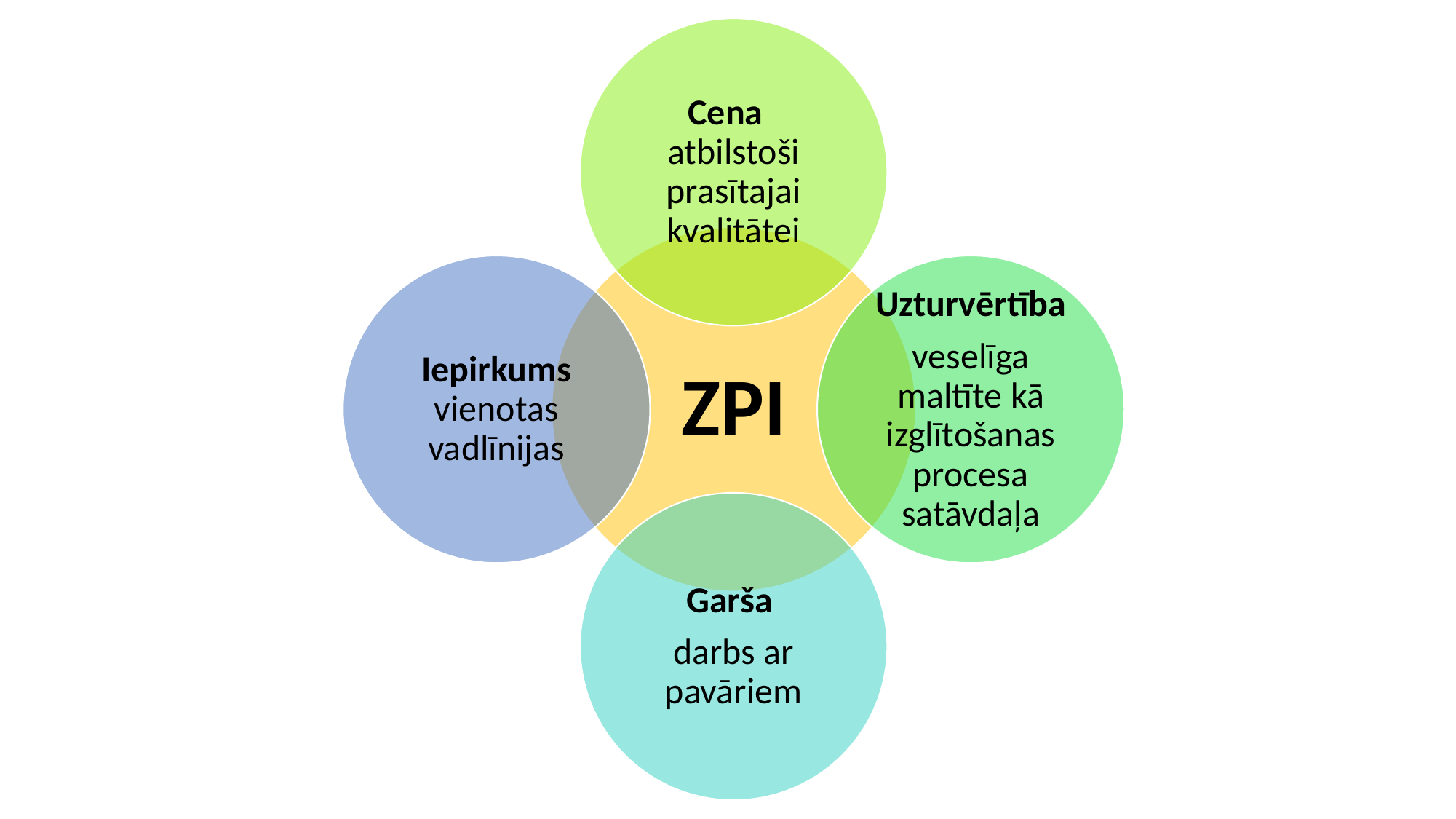

ZPI
Cena
atbilstoši prasītajai kvalitātei
Uzturvērtība
veselīga maltīte kā izglītošanas procesa satāvdaļa
Garša
darbs ar pavāriem
Iepirkums
vienotas vadlīnijas